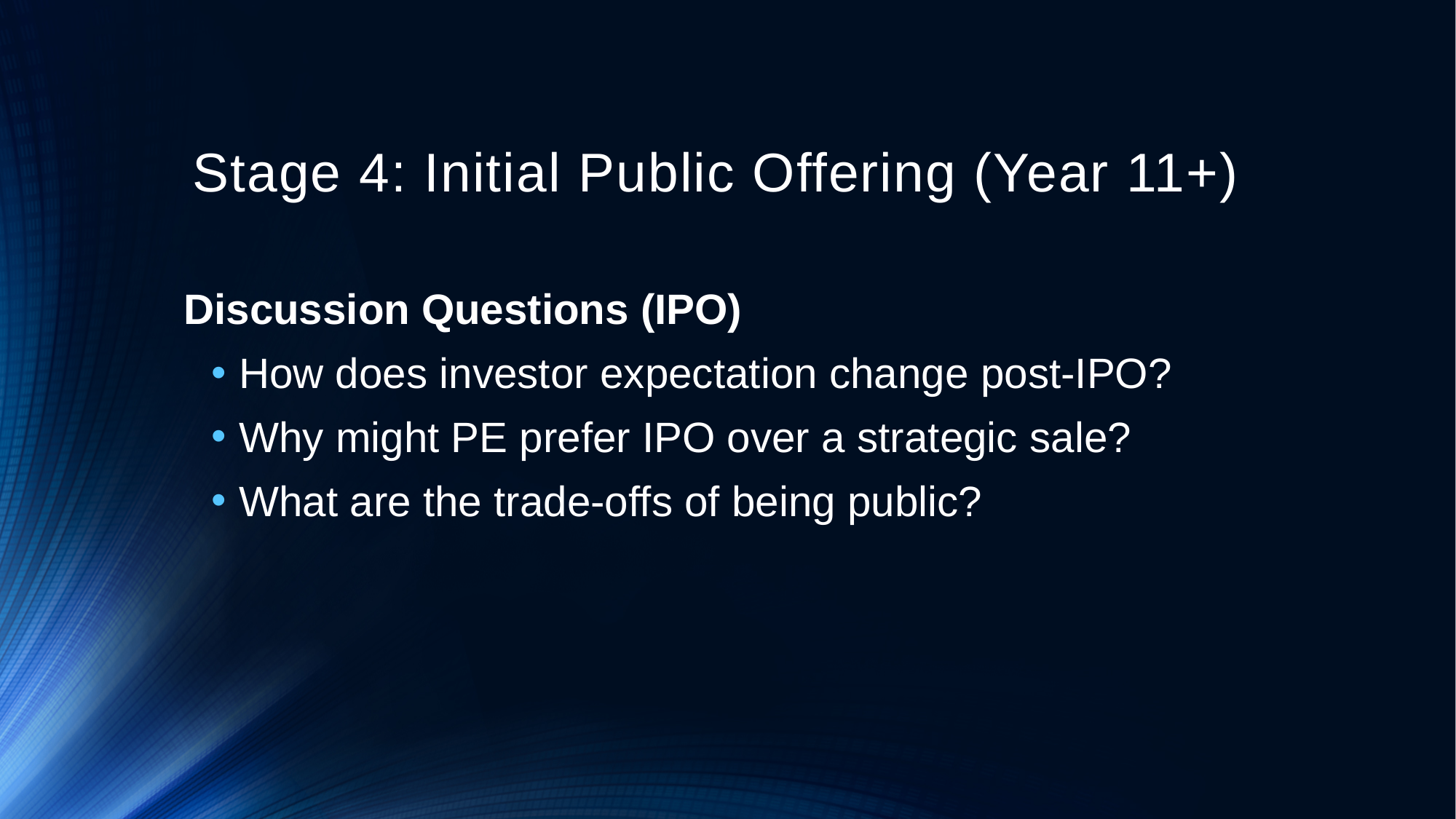

# Stage 4: Initial Public Offering (Year 11+)
Discussion Questions (IPO)
How does investor expectation change post-IPO?
Why might PE prefer IPO over a strategic sale?
What are the trade-offs of being public?